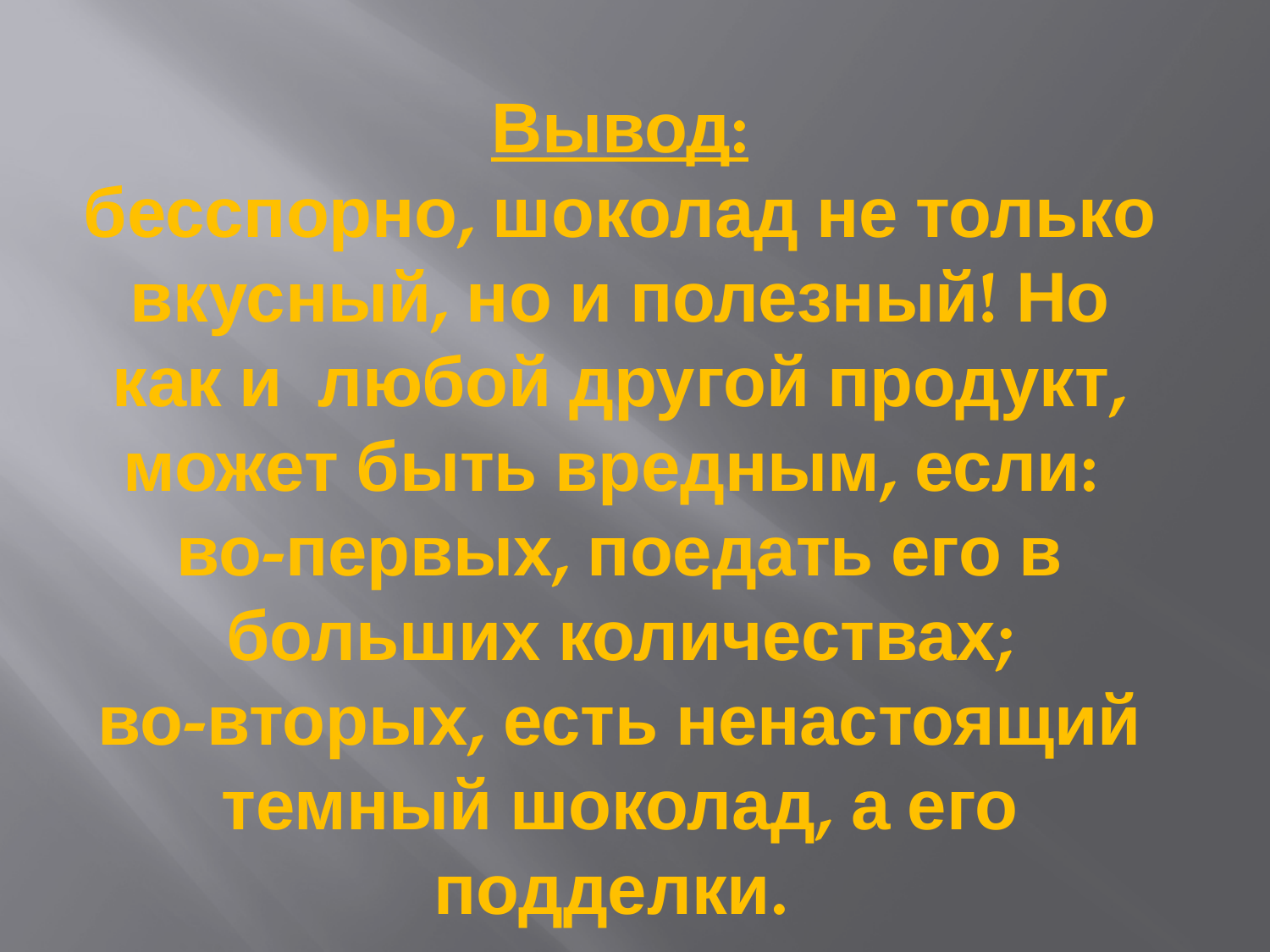

Вывод:
бесспорно, шоколад не только вкусный, но и полезный! Но как и  любой другой продукт, может быть вредным, если:
во-первых, поедать его в больших количествах;
во-вторых, есть ненастоящий темный шоколад, а его подделки.